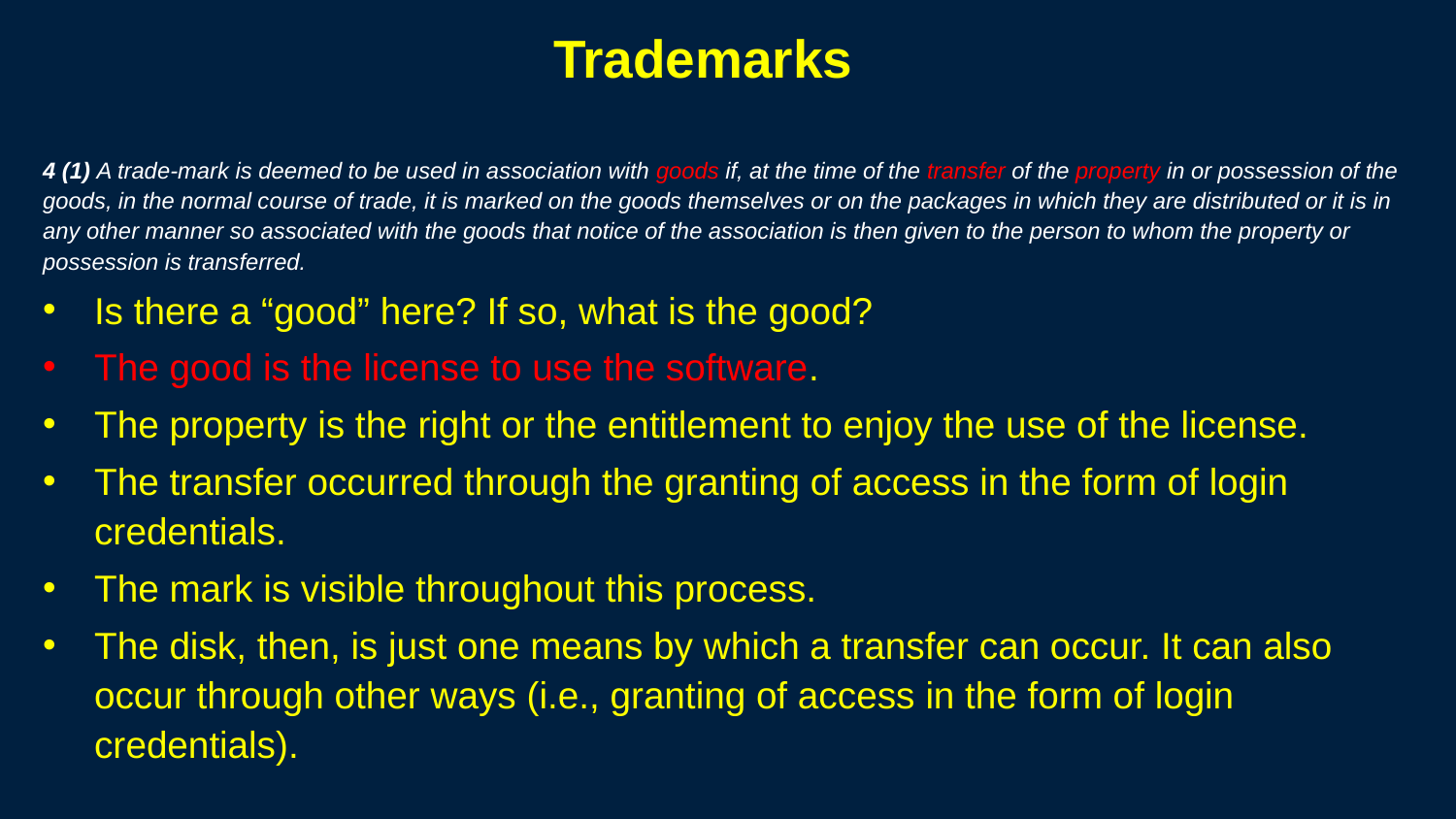

164
# Trademarks
4 (1) A trade-mark is deemed to be used in association with goods if, at the time of the transfer of the property in or possession of the goods, in the normal course of trade, it is marked on the goods themselves or on the packages in which they are distributed or it is in any other manner so associated with the goods that notice of the association is then given to the person to whom the property or possession is transferred.
Is there a “good” here? If so, what is the good?
The good is the license to use the software.
The property is the right or the entitlement to enjoy the use of the license.
The transfer occurred through the granting of access in the form of login credentials.
The mark is visible throughout this process.
The disk, then, is just one means by which a transfer can occur. It can also occur through other ways (i.e., granting of access in the form of login credentials).